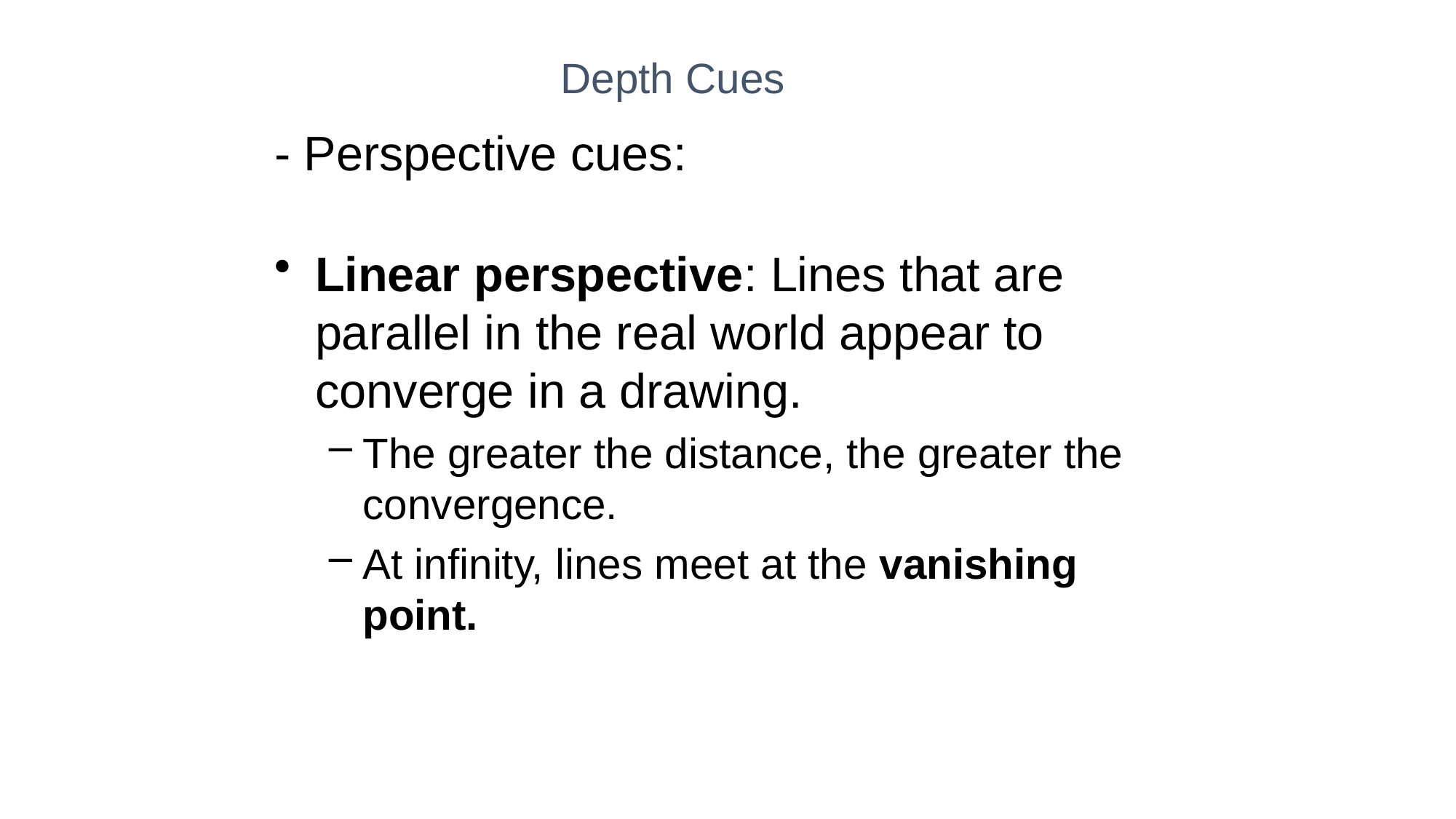

Depth Cues
- Perspective cues:
Linear perspective: Lines that are parallel in the real world appear to converge in a drawing.
The greater the distance, the greater the convergence.
At infinity, lines meet at the vanishing point.